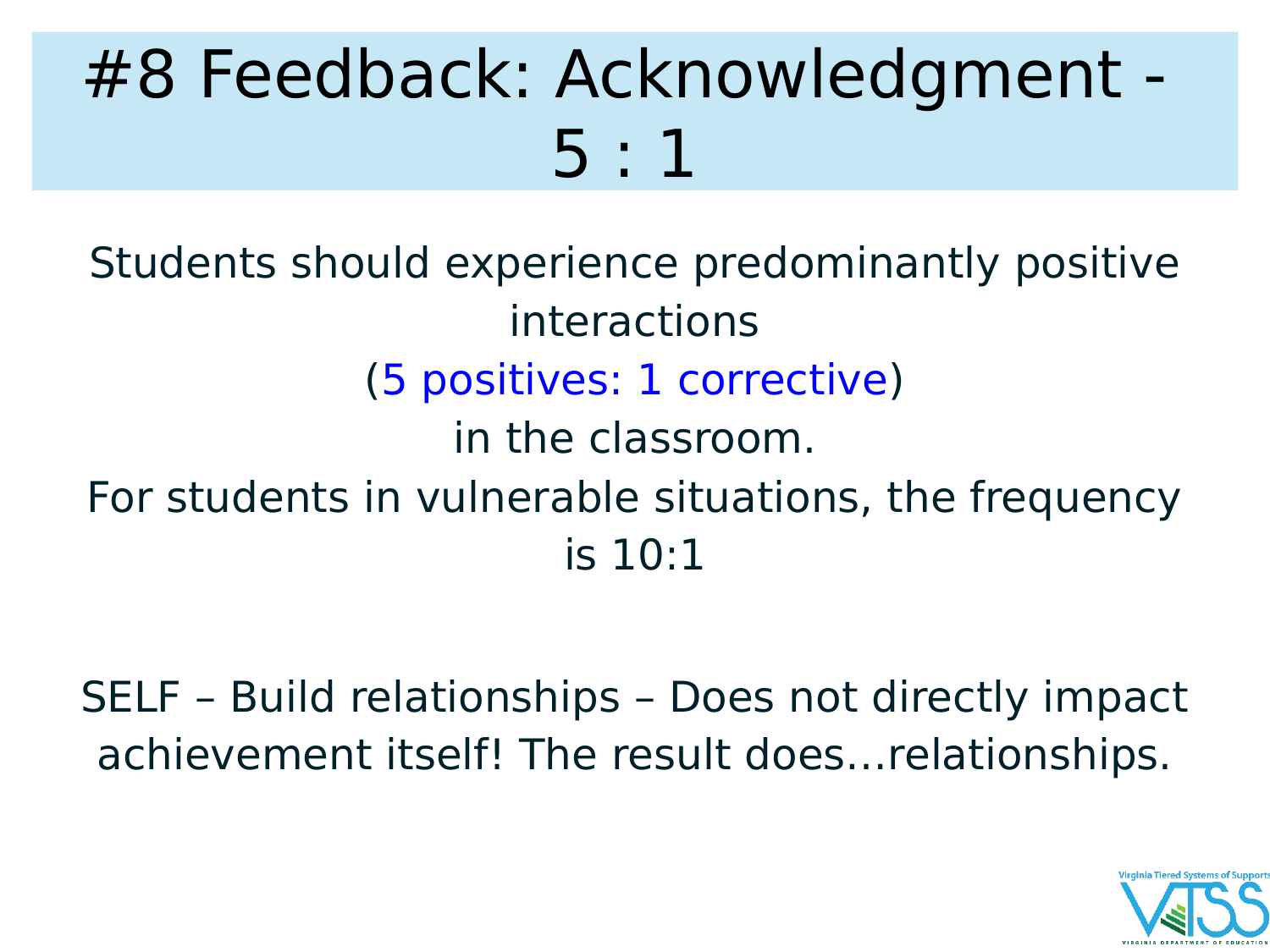

# #8 Feedback: Acknowledgment -
5 : 1
Students should experience predominantly positive interactions
(5 positives: 1 corrective)
in the classroom.
For students in vulnerable situations, the frequency is 10:1

SELF – Build relationships – Does not directly impact achievement itself! The result does…relationships.